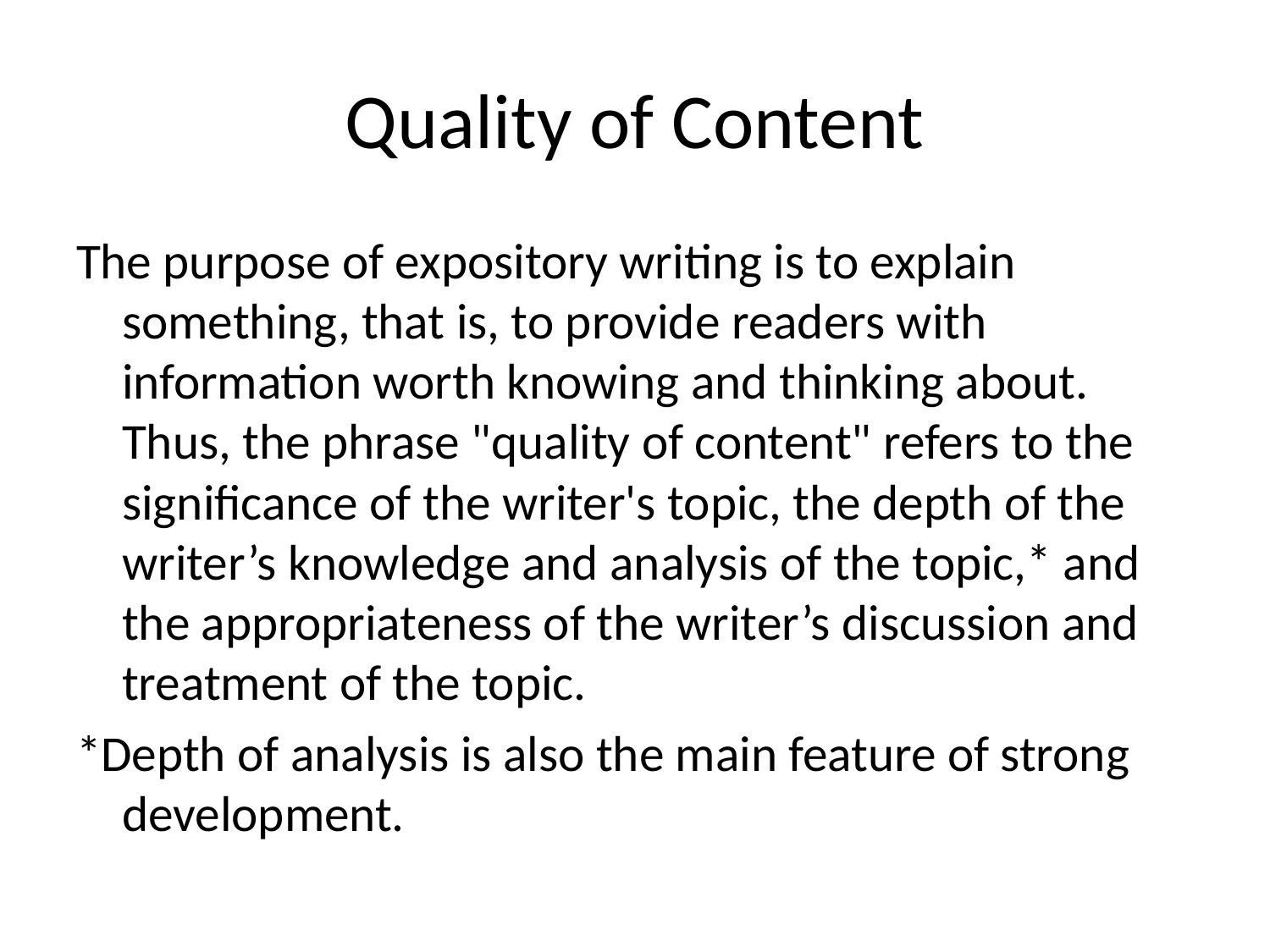

# Quality of Content
The purpose of expository writing is to explain something, that is, to provide readers with information worth knowing and thinking about. Thus, the phrase "quality of content" refers to the significance of the writer's topic, the depth of the writer’s knowledge and analysis of the topic,* and the appropriateness of the writer’s discussion and treatment of the topic.
*Depth of analysis is also the main feature of strong development.